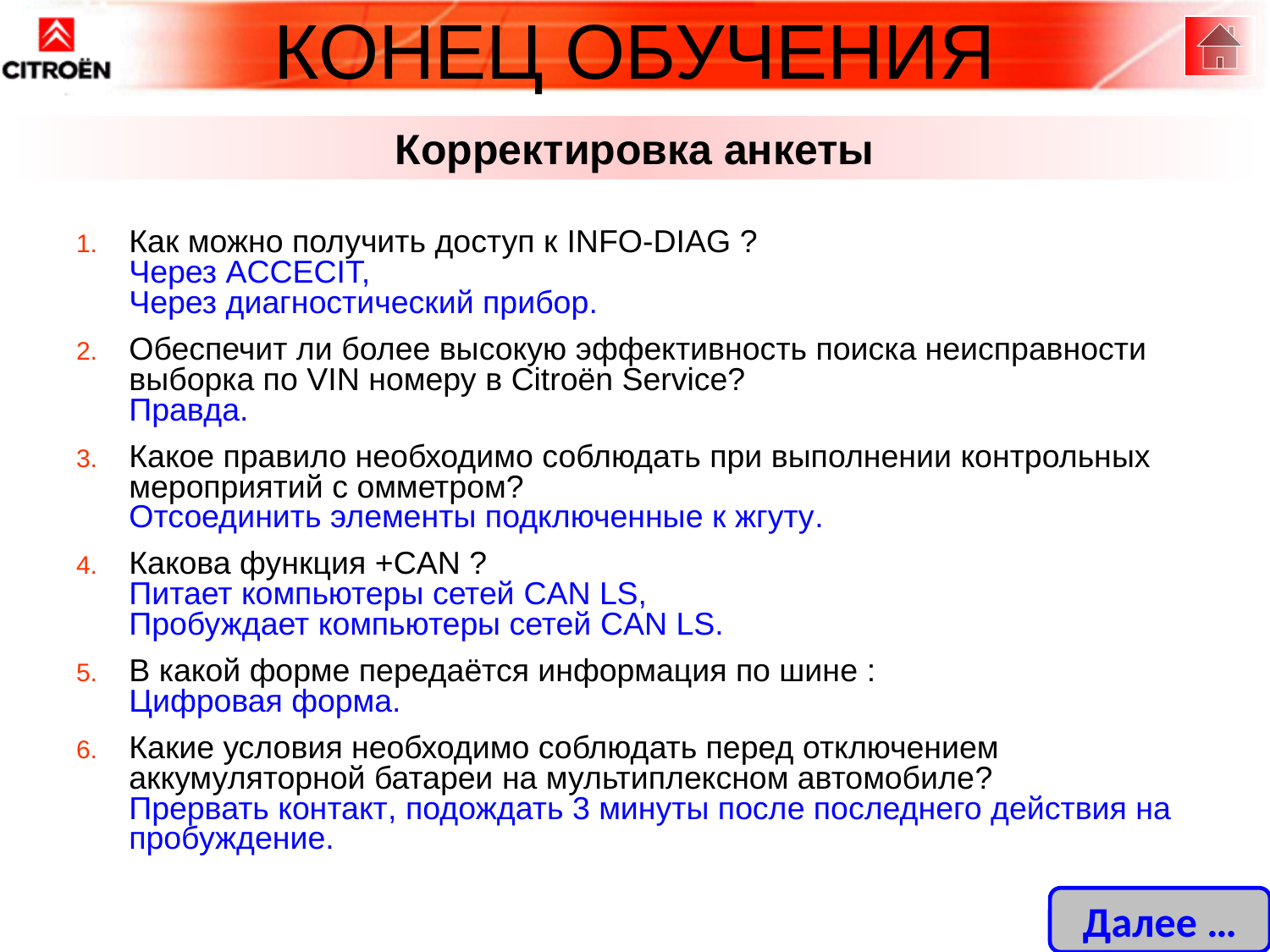

КОНЕЦ ОБУЧЕНИЯ
Корректировка анкеты
Как можно получить доступ к INFO-DIAG ?
	Через ACCECIT,
Через диагностический прибор.
Обеспечит ли более высокую эффективность поиска неисправности выборка по VIN номеру в Citroën Service?
	Правда.
Какое правило необходимо соблюдать при выполнении контрольных мероприятий с омметром?
	Отсоединить элементы подключенные к жгуту.
Какова функция +CAN ?
	Питает компьютеры сетей CAN LS,
Пробуждает компьютеры сетей CAN LS.
В какой форме передаётся информация по шине :
	Цифровая форма.
Какие условия необходимо соблюдать перед отключением аккумуляторной батареи на мультиплексном автомобиле?
	Прервать контакт, подождать 3 минуты после последнего действия на пробуждение.

Далее …